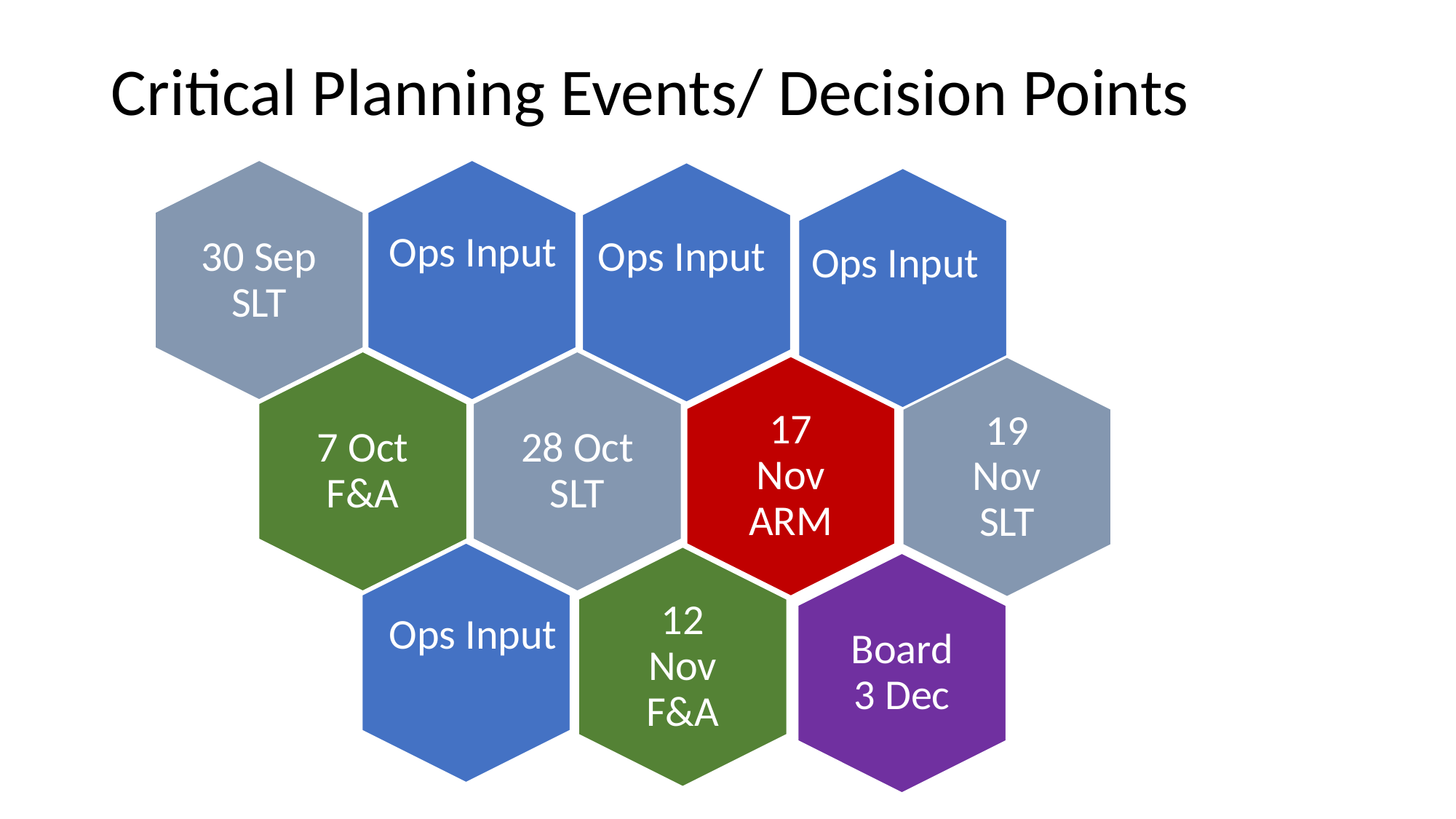

# Critical Planning Events/ Decision Points
30 Sep SLT

7 Oct F&A

Board 3 Dec

Ops Input
Ops Input
Ops Input
28 Oct SLT
17 Nov ARM
19 Nov SLT
Ops Input
12 Nov F&A
Ops Input